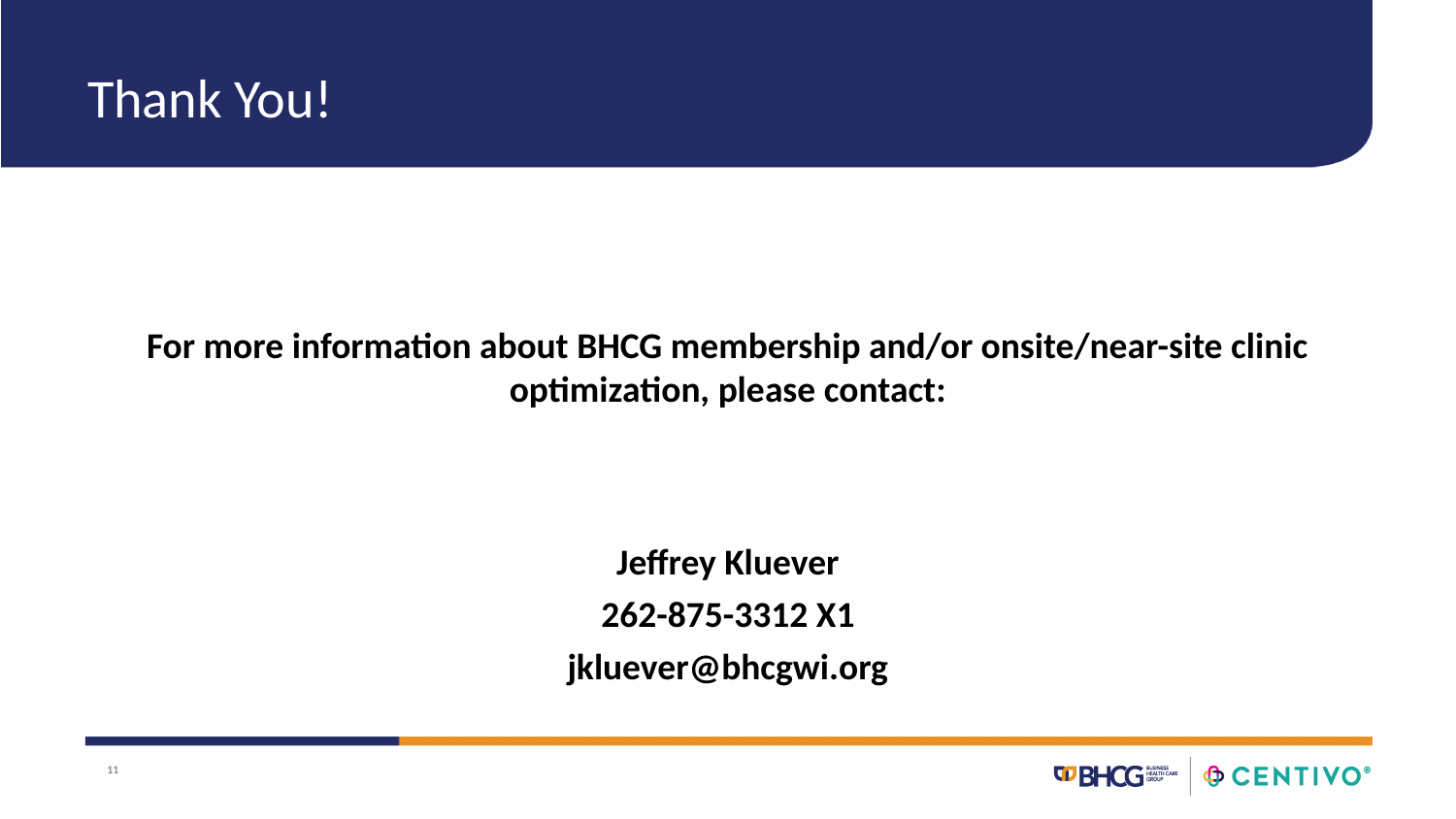

# Thank You!

For more information about BHCG membership and/or onsite/near-site clinic optimization, please contact:

Jeffrey Kluever
262-875-3312 X1
jkluever@bhcgwi.org
11